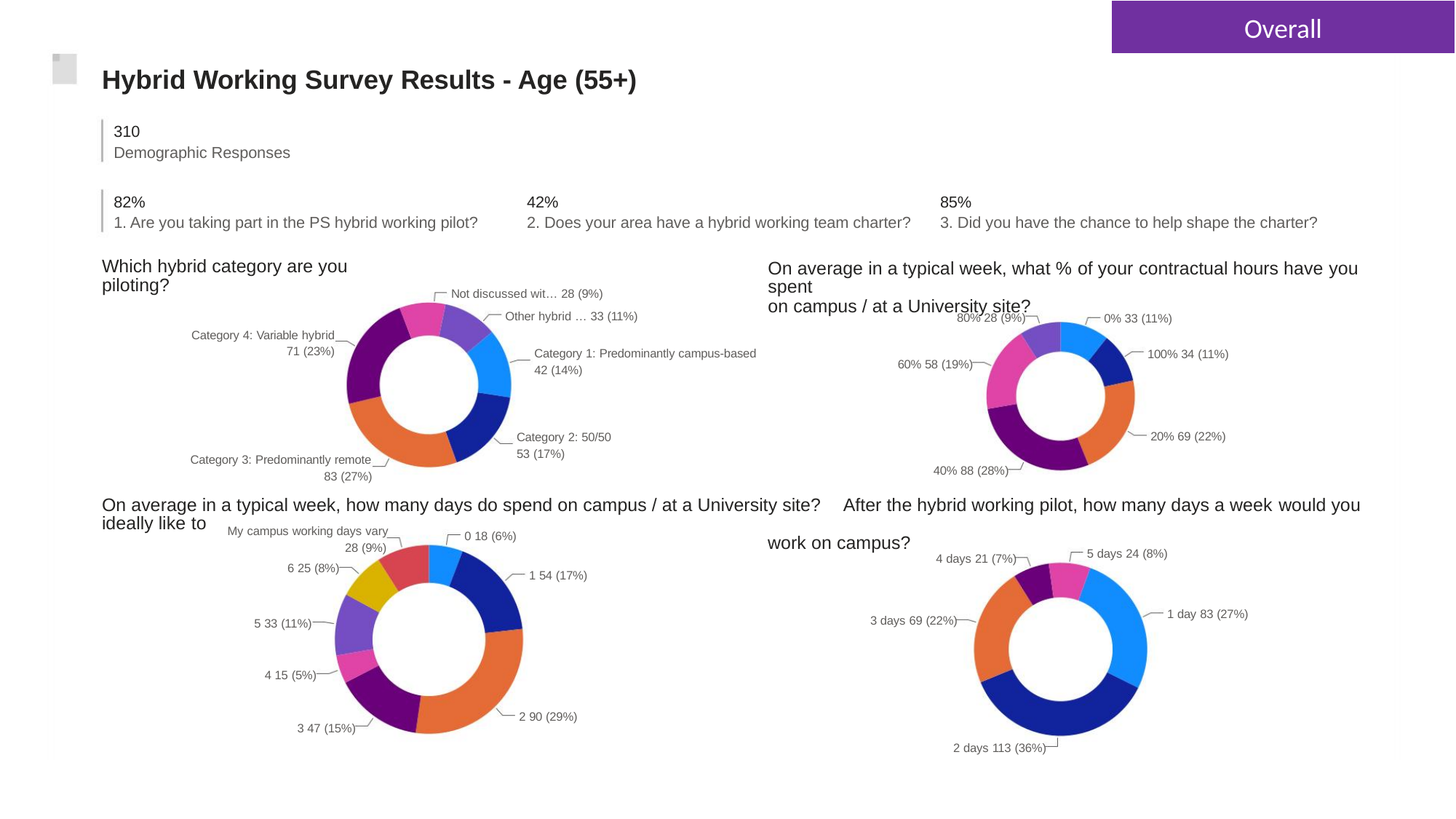

Overall

Hybrid Working Survey Results - Age (55+)
310
Demographic Responses
82%
42%
85%
1. Are you taking part in the PS hybrid working pilot?
2. Does your area have a hybrid working team charter?
3. Did you have the chance to help shape the charter?
Which hybrid category are you piloting?
On average in a typical week, what % of your contractual hours have you spent
on campus / at a University site?
Not discussed wit… 28 (9%)
Other hybrid … 33 (11%)
80% 28 (9%)
0% 33 (11%)
100% 34 (11%)
Category 4: Variable hybrid
71 (23%)
Category 1: Predominantly campus-based
42 (14%)
60% 58 (19%)
20% 69 (22%)
Category 2: 50/50
53 (17%)
Category 3: Predominantly remote
83 (27%)
40% 88 (28%)
On average in a typical week, how many days do spend on campus / at a University site? After the hybrid working pilot, how many days a week would you ideally like to
work on campus?
My campus working days vary
28 (9%)
0 18 (6%)
5 days 24 (8%)
4 days 21 (7%)
6 25 (8%)
1 54 (17%)
1 day 83 (27%)
3 days 69 (22%)
5 33 (11%)
4 15 (5%)
3 47 (15%)
2 90 (29%)
2 days 113 (36%)